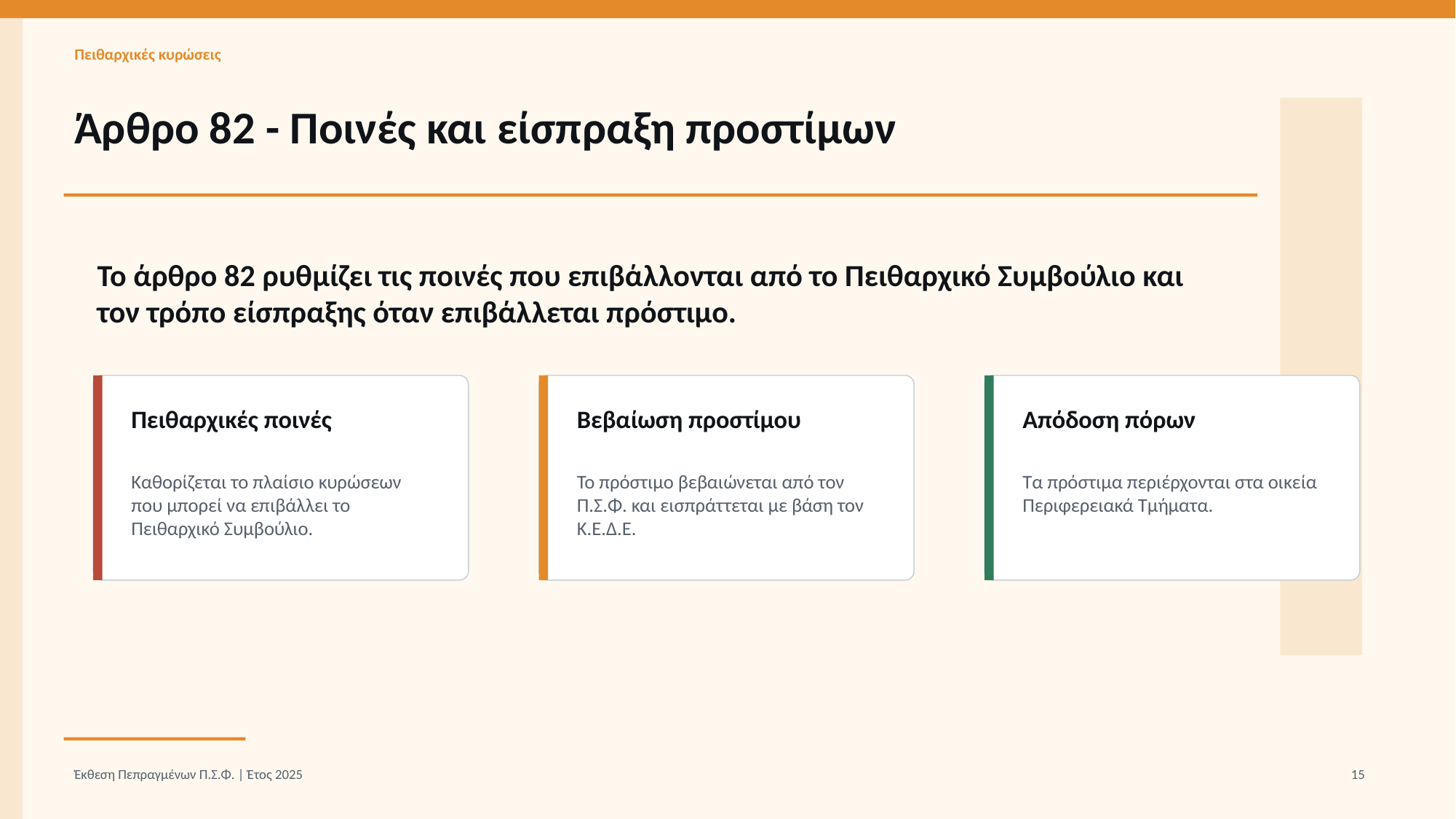

Πειθαρχικές κυρώσεις
Άρθρο 82 - Ποινές και είσπραξη προστίμων

Το άρθρο 82 ρυθμίζει τις ποινές που επιβάλλονται από το Πειθαρχικό Συμβούλιο και τον τρόπο είσπραξης όταν επιβάλλεται πρόστιμο.

Πειθαρχικές ποινές
Βεβαίωση προστίμου
Απόδοση πόρων
Καθορίζεται το πλαίσιο κυρώσεων που μπορεί να επιβάλλει το Πειθαρχικό Συμβούλιο.
Το πρόστιμο βεβαιώνεται από τον Π.Σ.Φ. και εισπράττεται με βάση τον Κ.Ε.Δ.Ε.
Τα πρόστιμα περιέρχονται στα οικεία Περιφερειακά Τμήματα.

Έκθεση Πεπραγμένων Π.Σ.Φ. | Έτος 2025
15